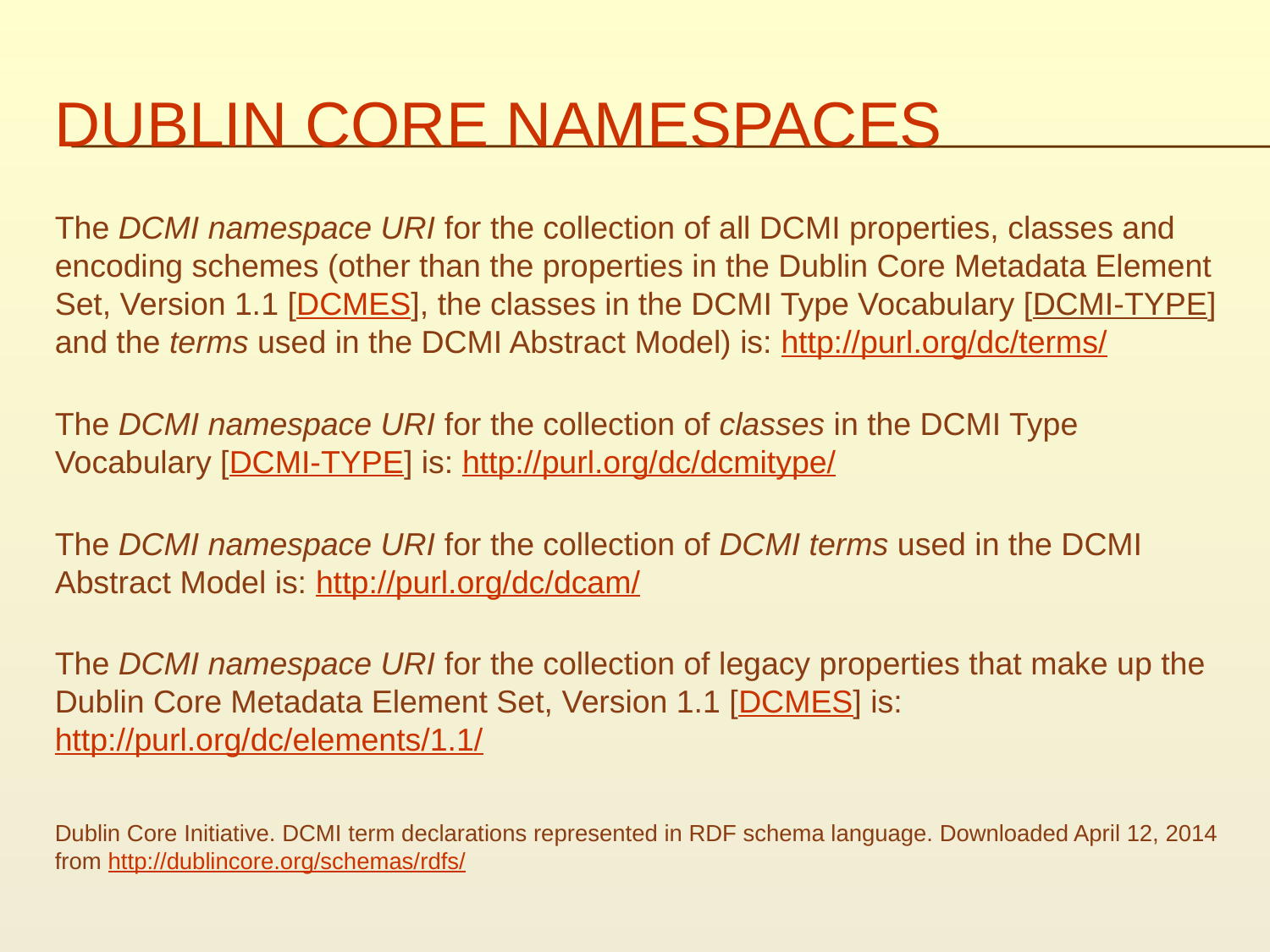

# Dublin core namespaces
The DCMI namespace URI for the collection of all DCMI properties, classes and encoding schemes (other than the properties in the Dublin Core Metadata Element Set, Version 1.1 [DCMES], the classes in the DCMI Type Vocabulary [DCMI-TYPE] and the terms used in the DCMI Abstract Model) is: http://purl.org/dc/terms/

The DCMI namespace URI for the collection of classes in the DCMI Type Vocabulary [DCMI-TYPE] is: http://purl.org/dc/dcmitype/

The DCMI namespace URI for the collection of DCMI terms used in the DCMI Abstract Model is: http://purl.org/dc/dcam/

The DCMI namespace URI for the collection of legacy properties that make up the Dublin Core Metadata Element Set, Version 1.1 [DCMES] is: http://purl.org/dc/elements/1.1/

Dublin Core Initiative. DCMI term declarations represented in RDF schema language. Downloaded April 12, 2014 from http://dublincore.org/schemas/rdfs/